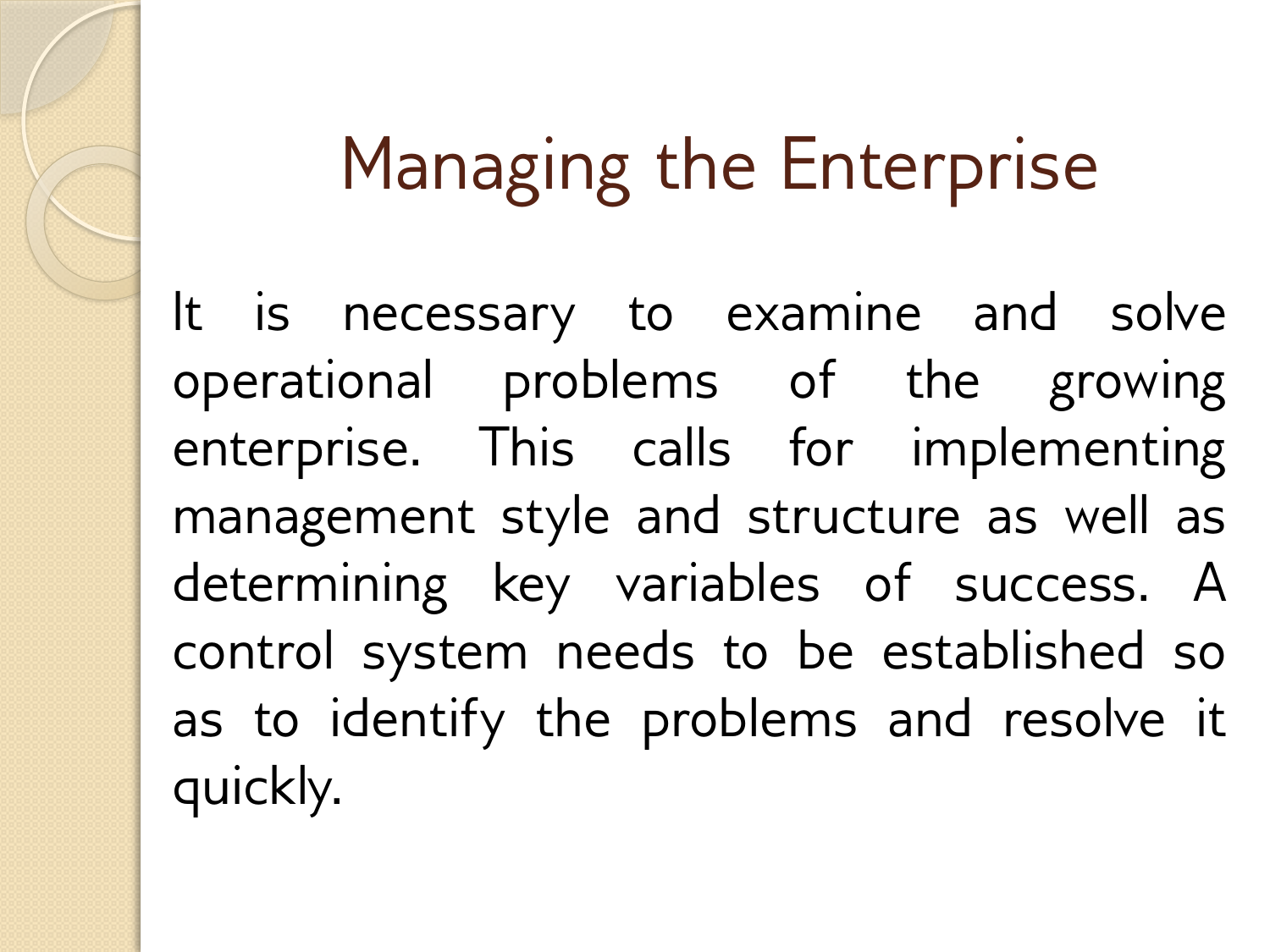

# Managing the Enterprise
It is necessary to examine and solve operational problems of the growing enterprise. This calls for implementing management style and structure as well as determining key variables of success. A control system needs to be established so as to identify the problems and resolve it quickly.